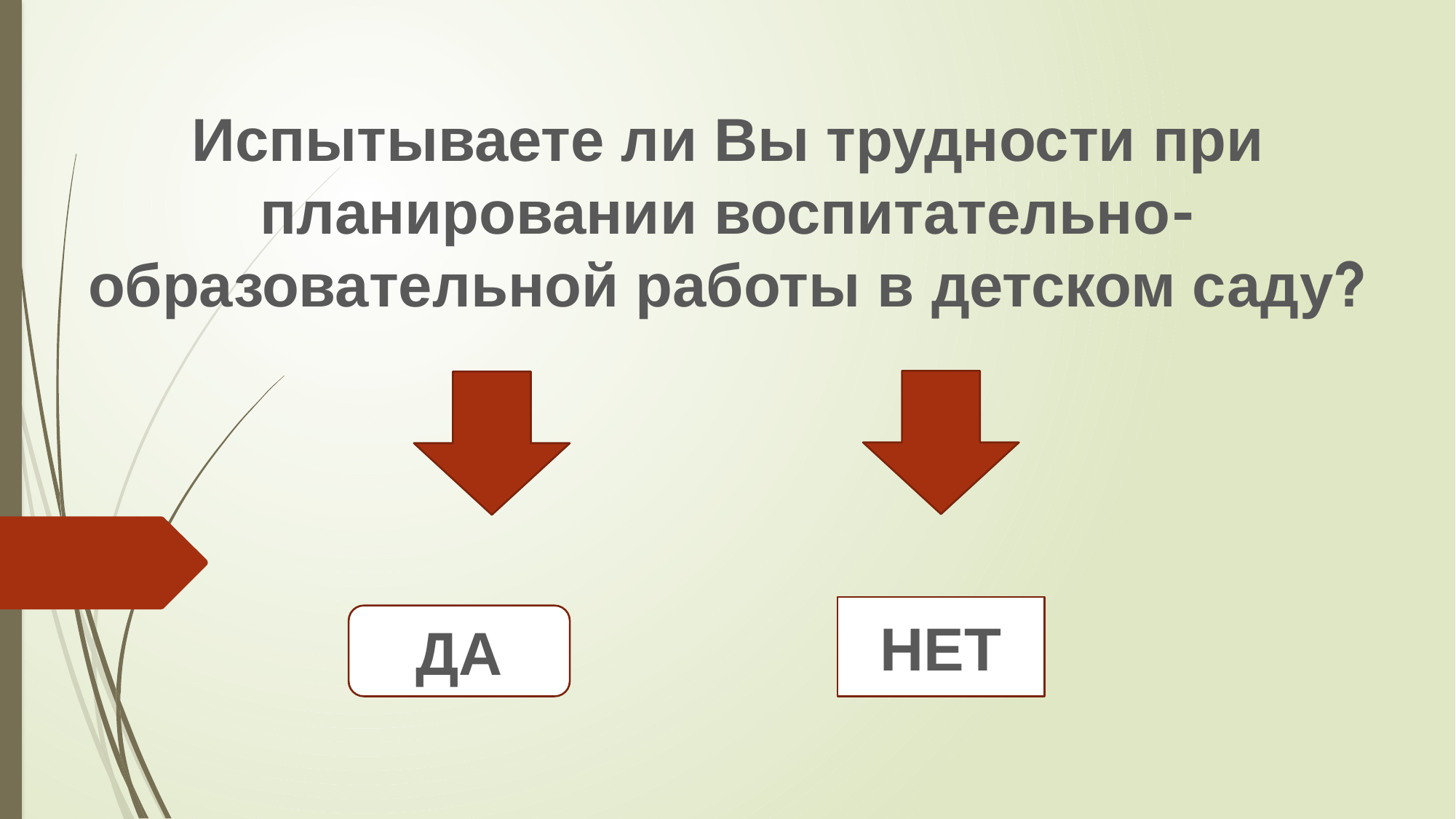

# Испытываете ли Вы трудности при планировании воспитательно-образовательной работы в детском саду?

НЕТ
ДА